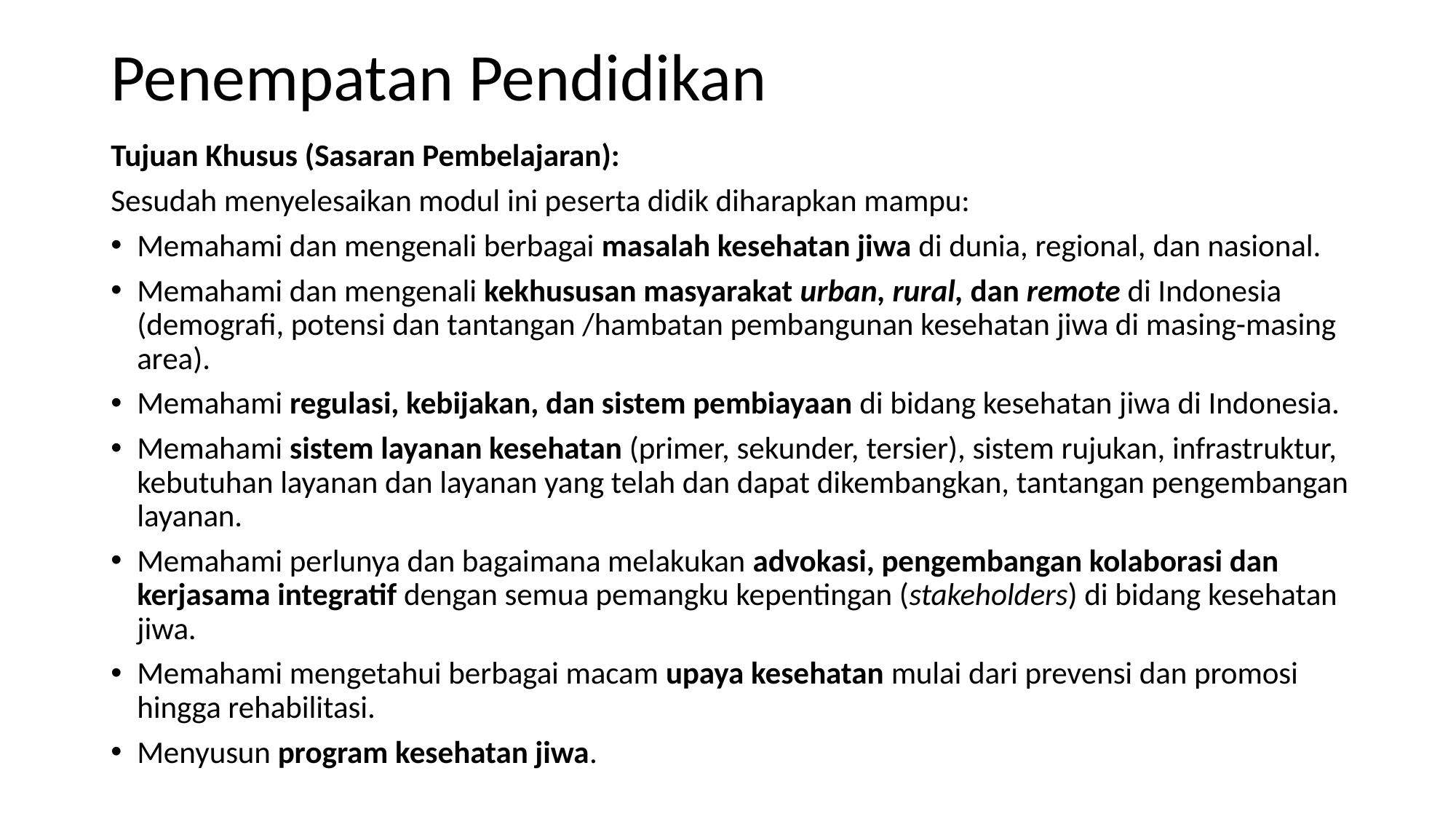

# Penempatan Pendidikan
Tujuan Khusus (Sasaran Pembelajaran):
Sesudah menyelesaikan modul ini peserta didik diharapkan mampu:
Memahami dan mengenali berbagai masalah kesehatan jiwa di dunia, regional, dan nasional.
Memahami dan mengenali kekhususan masyarakat urban, rural, dan remote di Indonesia (demografi, potensi dan tantangan /hambatan pembangunan kesehatan jiwa di masing-masing area).
Memahami regulasi, kebijakan, dan sistem pembiayaan di bidang kesehatan jiwa di Indonesia.
Memahami sistem layanan kesehatan (primer, sekunder, tersier), sistem rujukan, infrastruktur, kebutuhan layanan dan layanan yang telah dan dapat dikembangkan, tantangan pengembangan layanan.
Memahami perlunya dan bagaimana melakukan advokasi, pengembangan kolaborasi dan kerjasama integratif dengan semua pemangku kepentingan (stakeholders) di bidang kesehatan jiwa.
Memahami mengetahui berbagai macam upaya kesehatan mulai dari prevensi dan promosi hingga rehabilitasi.
Menyusun program kesehatan jiwa.